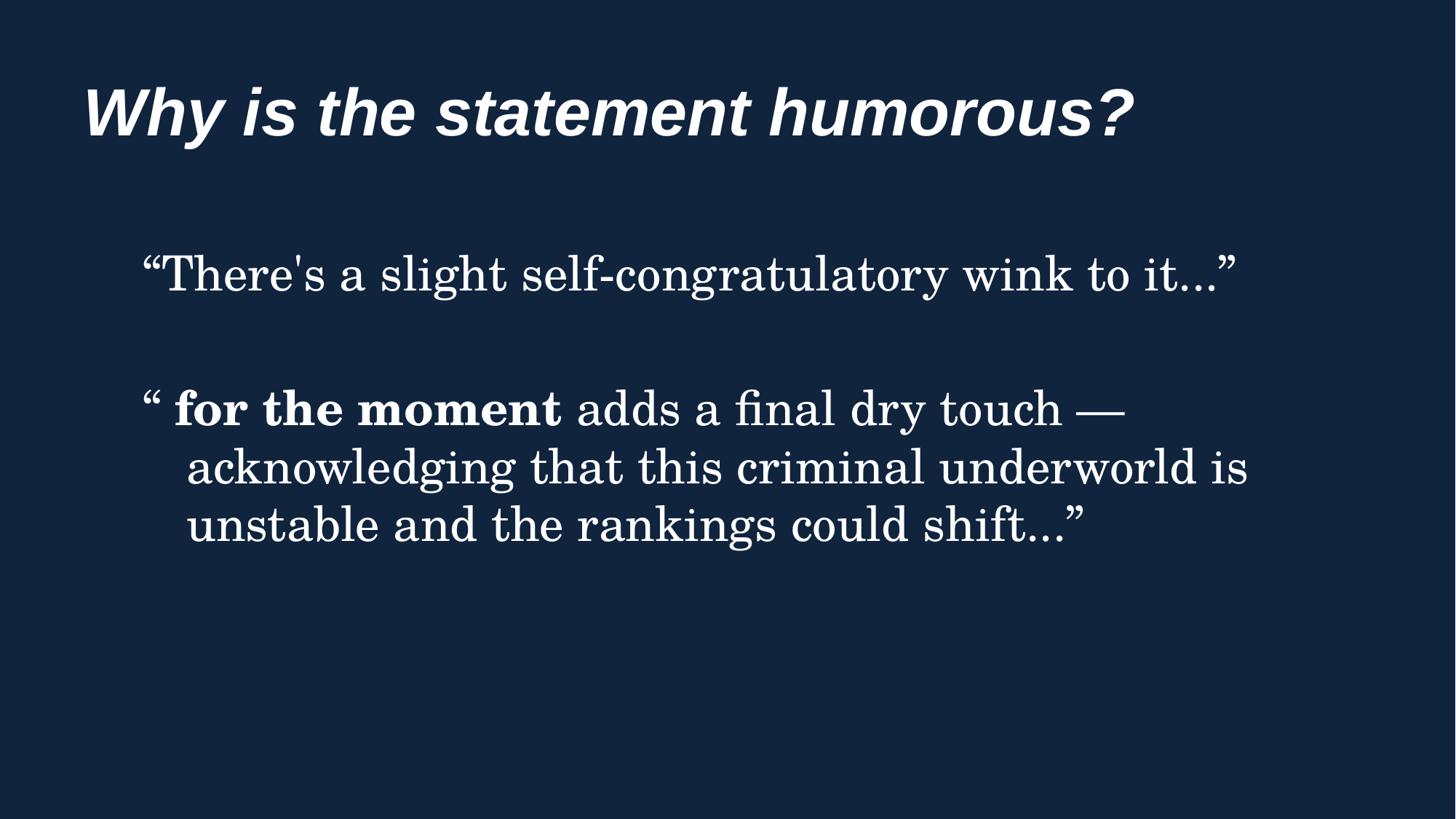

Why is the statement humorous?

“There's a slight self-congratulatory wink to it...”

“ for the moment adds a final dry touch — acknowledging that this criminal underworld is unstable and the rankings could shift...”